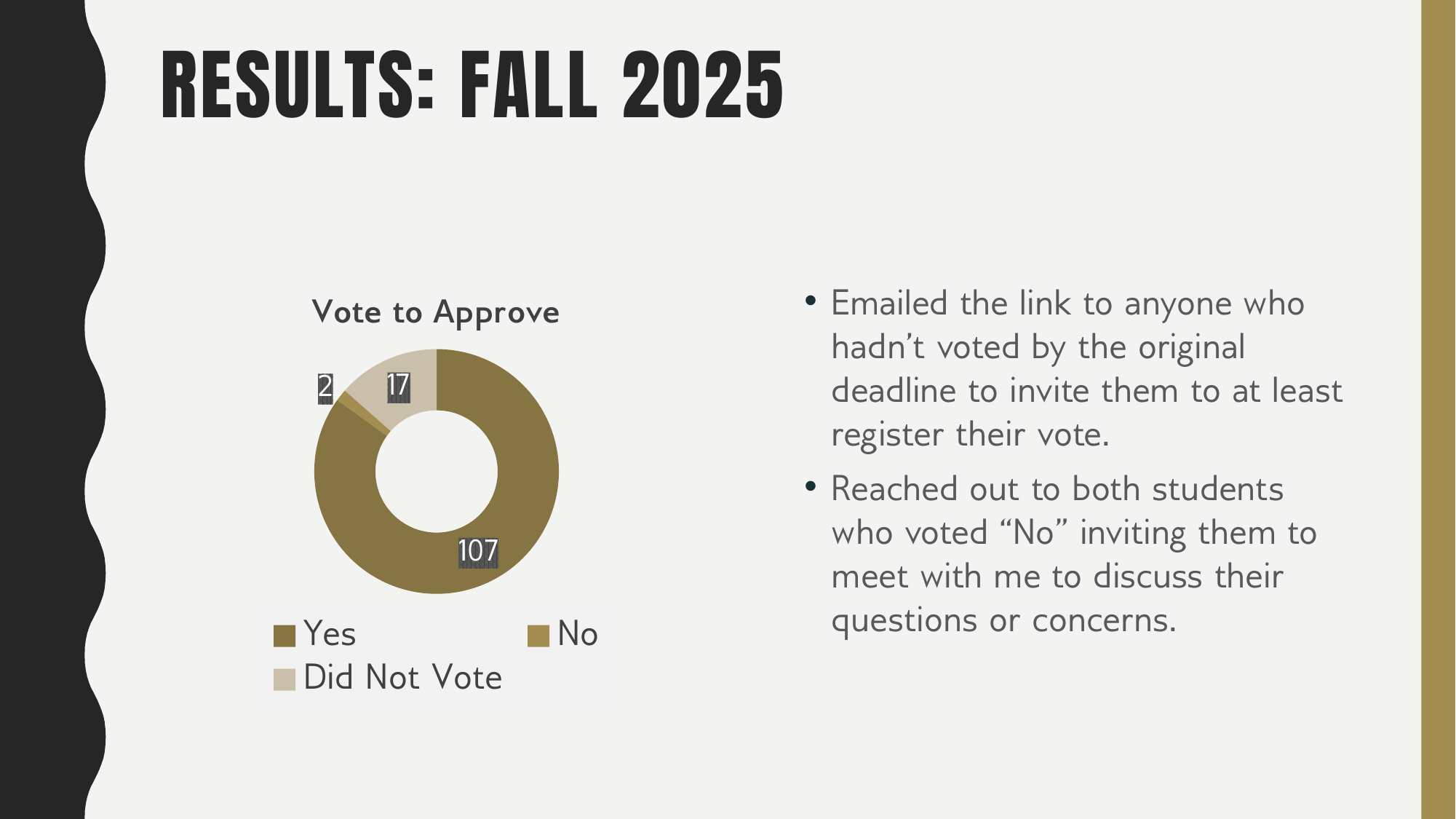

# Results: Fall 2025

### Chart:

| Category | Vote to Approve |
|---|---|
| Yes | 107.0 |
| No | 2.0 |
| Did Not Vote | 17.0 |
Emailed the link to anyone who hadn’t voted by the original deadline to invite them to at least register their vote.
Reached out to both students who voted “No” inviting them to meet with me to discuss their questions or concerns.